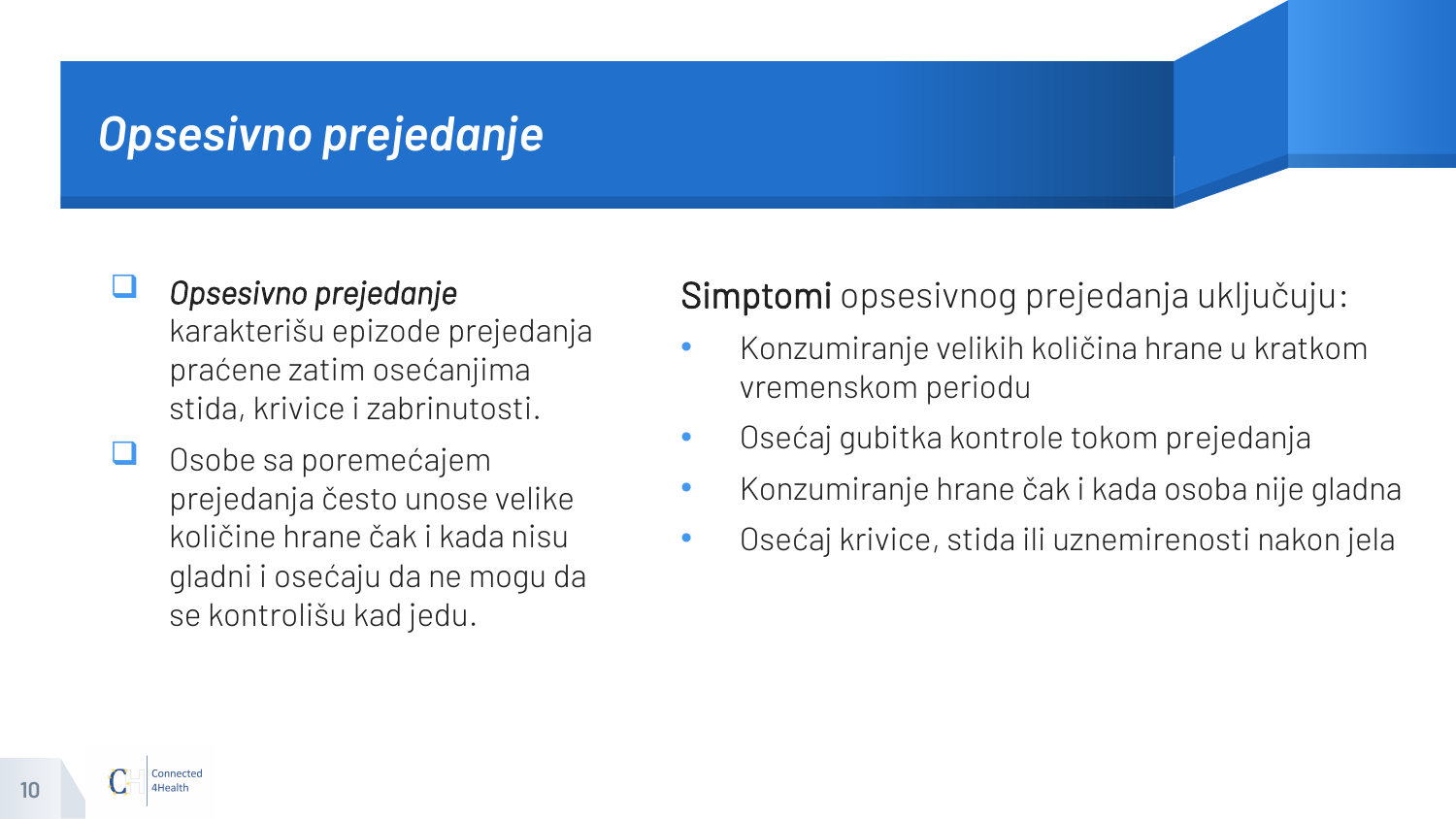

# Opsesivno prejedanje
Opsesivno prejedanje karakterišu epizode prejedanja praćene zatim osećanjima stida, krivice i zabrinutosti.
Osobe sa poremećajem prejedanja često unose velike količine hrane čak i kada nisu gladni i osećaju da ne mogu da se kontrolišu kad jedu.
Simptomi opsesivnog prejedanja uključuju:
Konzumiranje velikih količina hrane u kratkom vremenskom periodu
Osećaj gubitka kontrole tokom prejedanja
Konzumiranje hrane čak i kada osoba nije gladna
Osećaj krivice, stida ili uznemirenosti nakon jela

10